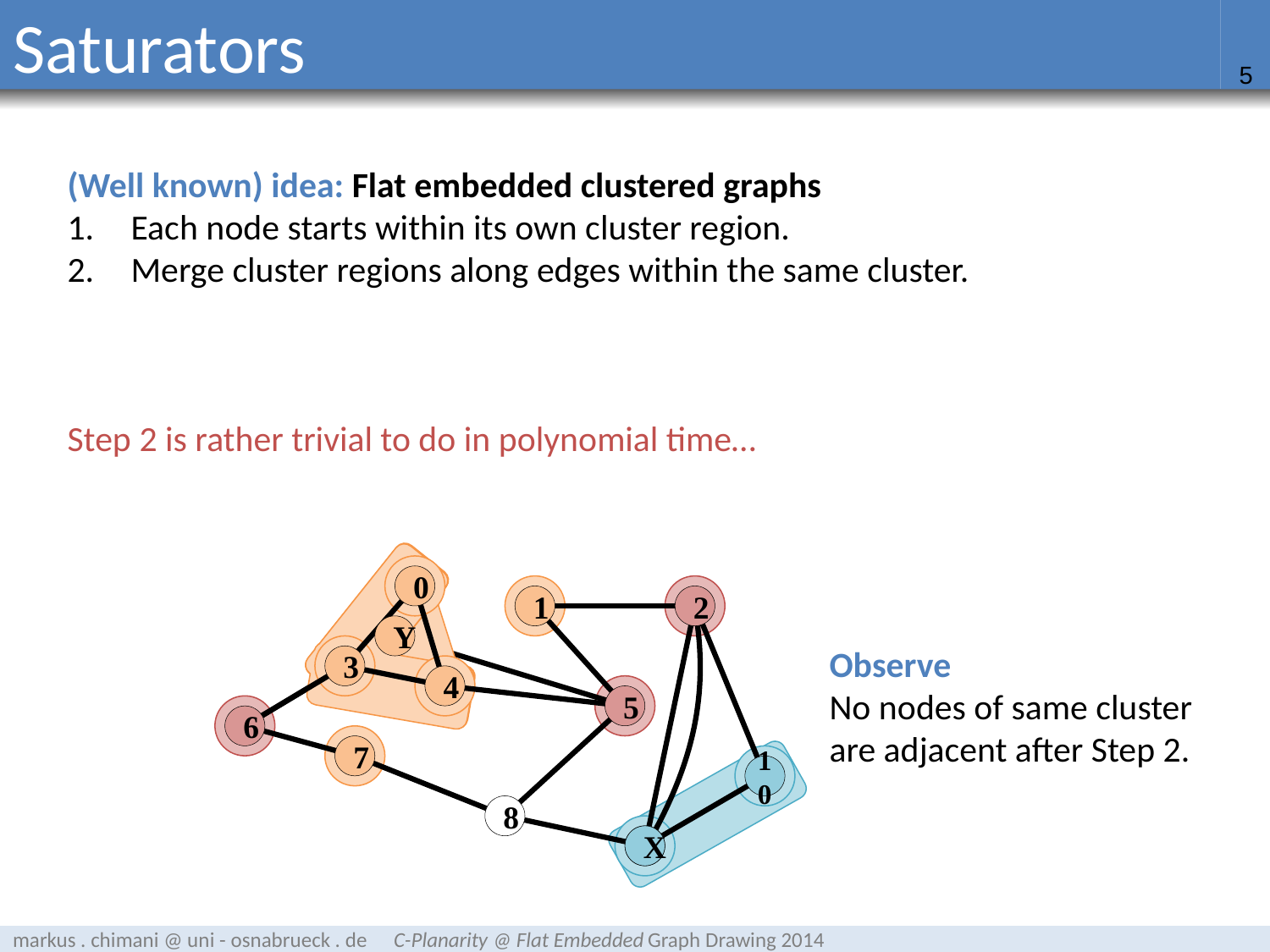

# Saturators
(Well known) idea: Flat embedded clustered graphs
Each node starts within its own cluster region.
Merge cluster regions along edges within the same cluster.

Step 2 is rather trivial to do in polynomial time…

0

1
2

Y

Observe
No nodes of same cluster
are adjacent after Step 2.
3

4

5

6

7

10
8

9
X